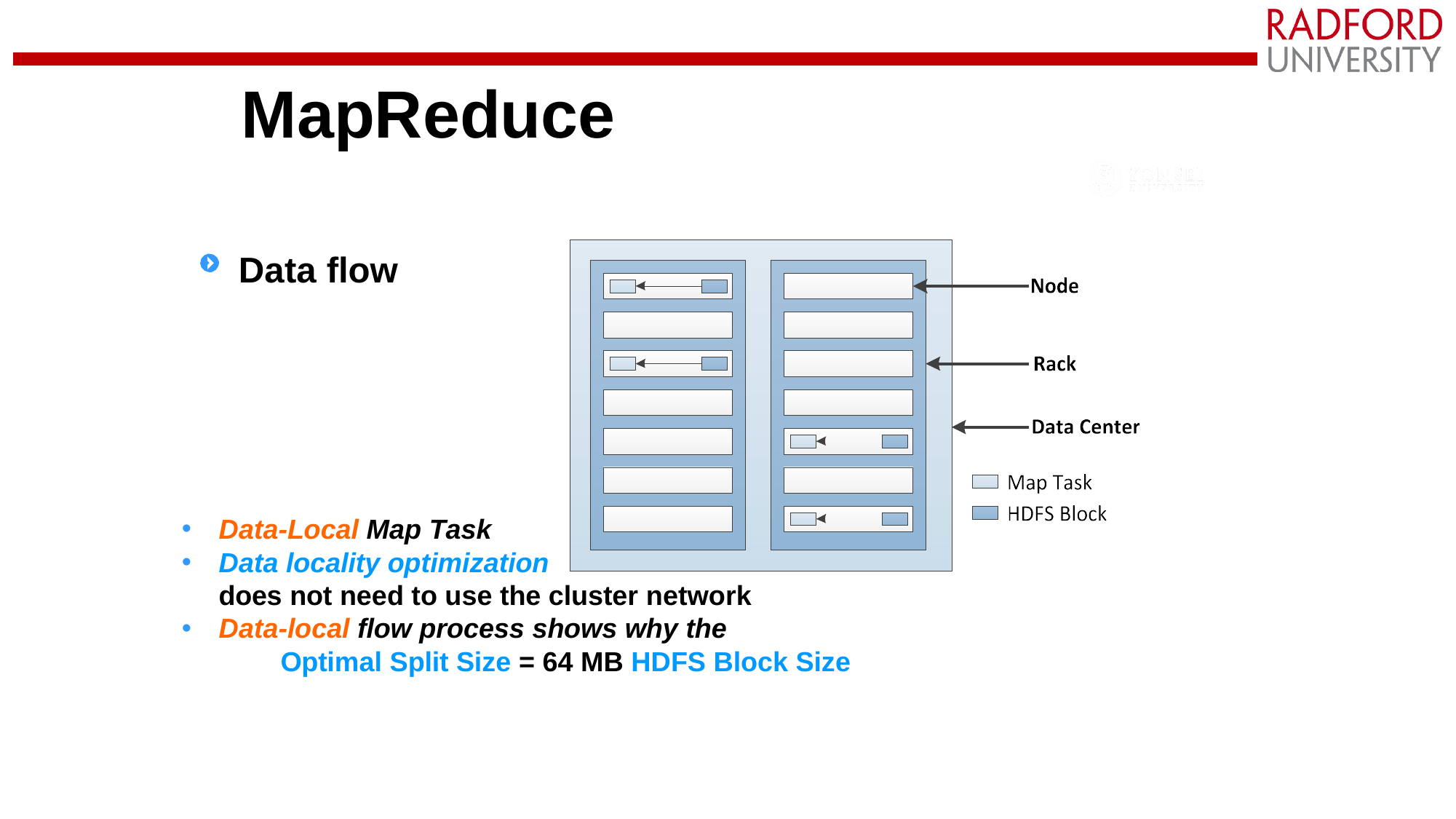

# MapReduce

Data flow

Data-Local Map Task
Data locality optimization
does not need to use the cluster network
Data-local flow process shows why the
Optimal Split Size = 64 MB HDFS Block Size